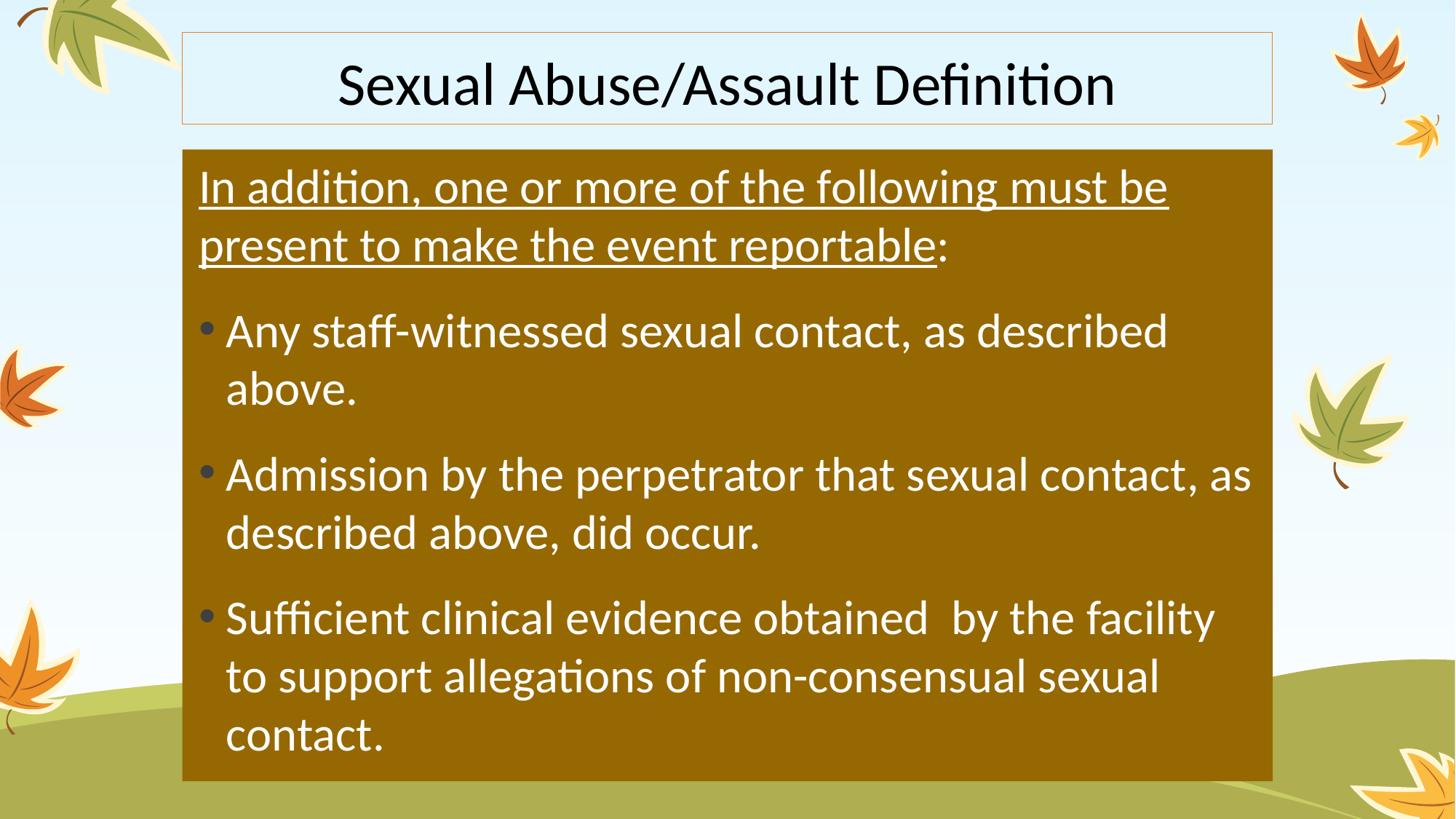

# Sexual Abuse/Assault Definition
In addition, one or more of the following must be present to make the event reportable:
Any staff-witnessed sexual contact, as described above.
Admission by the perpetrator that sexual contact, as described above, did occur.
Sufficient clinical evidence obtained  by the facility to support allegations of non-consensual sexual contact.